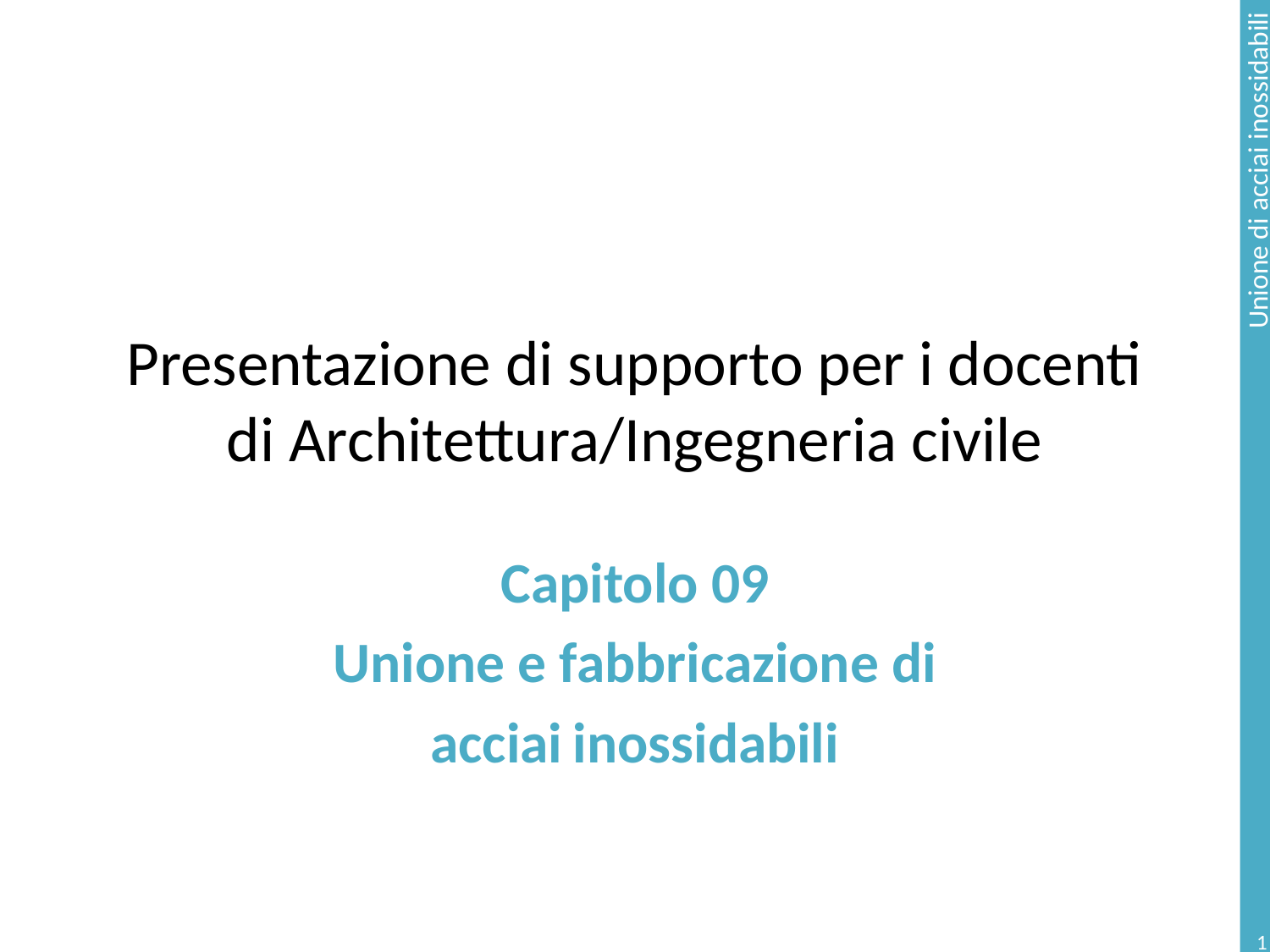

# Presentazione di supporto per i docenti di Architettura/Ingegneria civile
Capitolo 09
Unione e fabbricazione di
acciai inossidabili
1